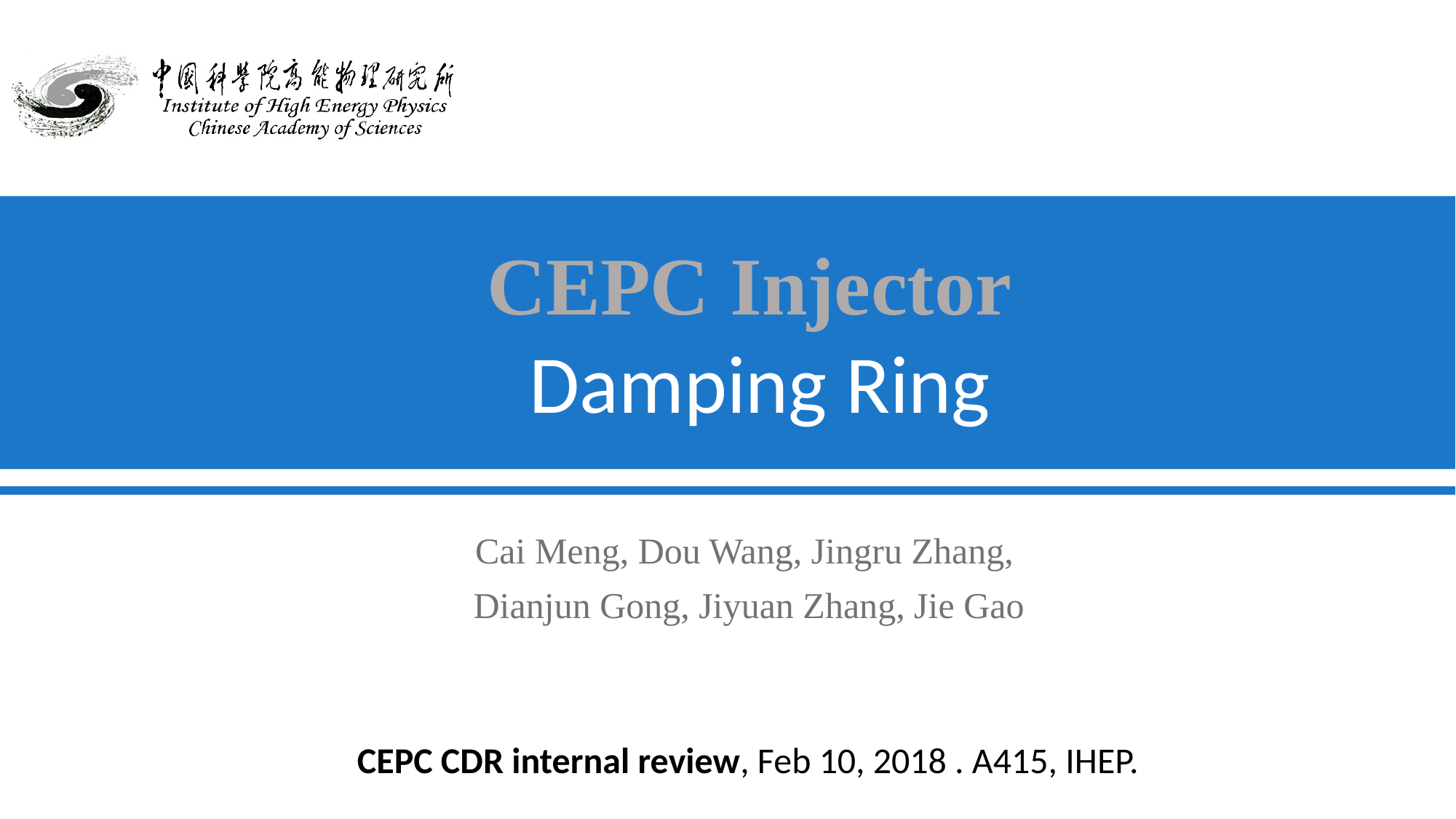

# CEPC Injector Damping Ring
Cai Meng, Dou Wang, Jingru Zhang,
Dianjun Gong, Jiyuan Zhang, Jie Gao

CEPC CDR internal review, Feb 10, 2018 . A415, IHEP.